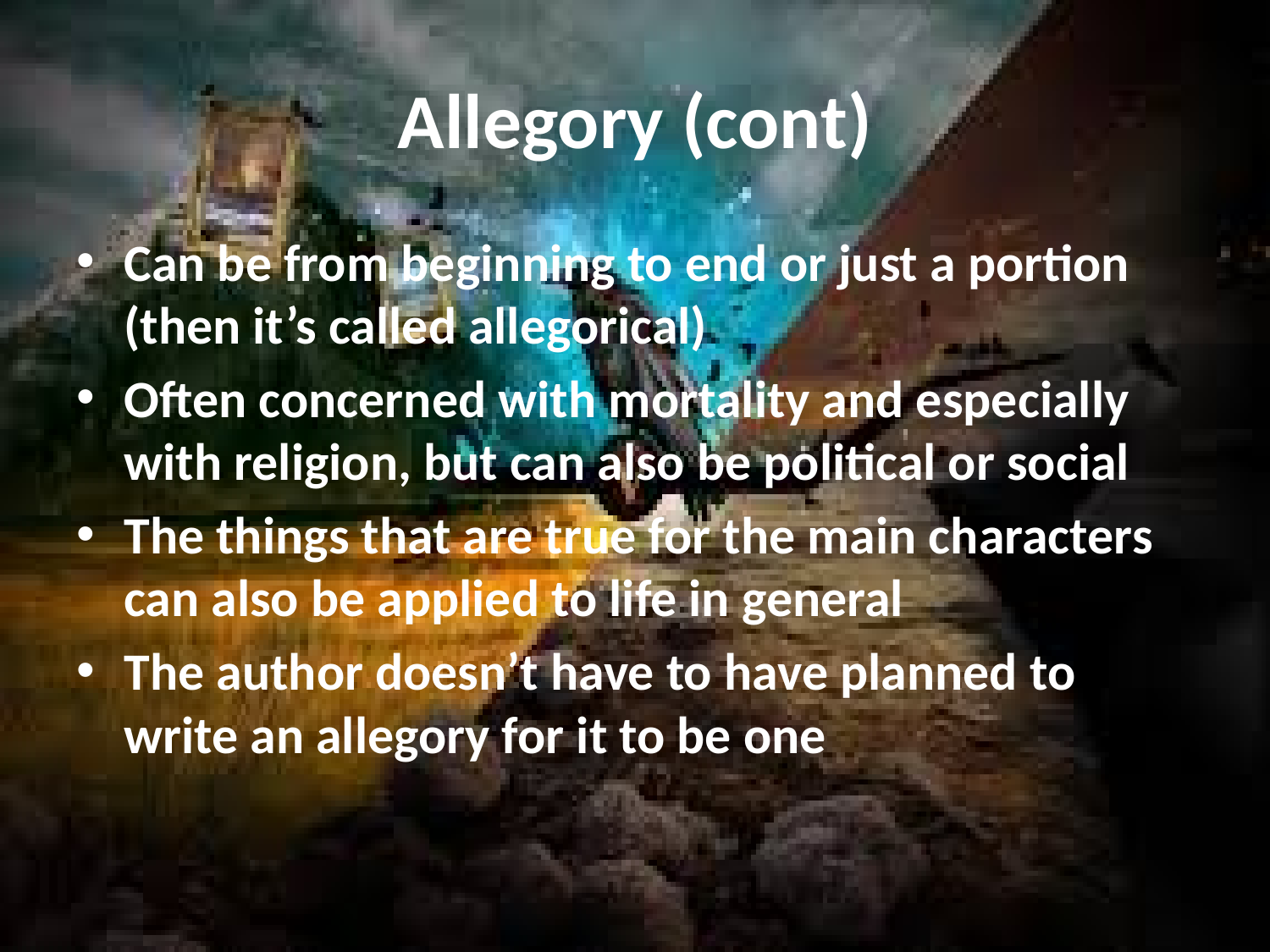

# Allegory (cont)
Can be from beginning to end or just a portion (then it’s called allegorical)
Often concerned with mortality and especially with religion, but can also be political or social
The things that are true for the main characters can also be applied to life in general
The author doesn’t have to have planned to write an allegory for it to be one